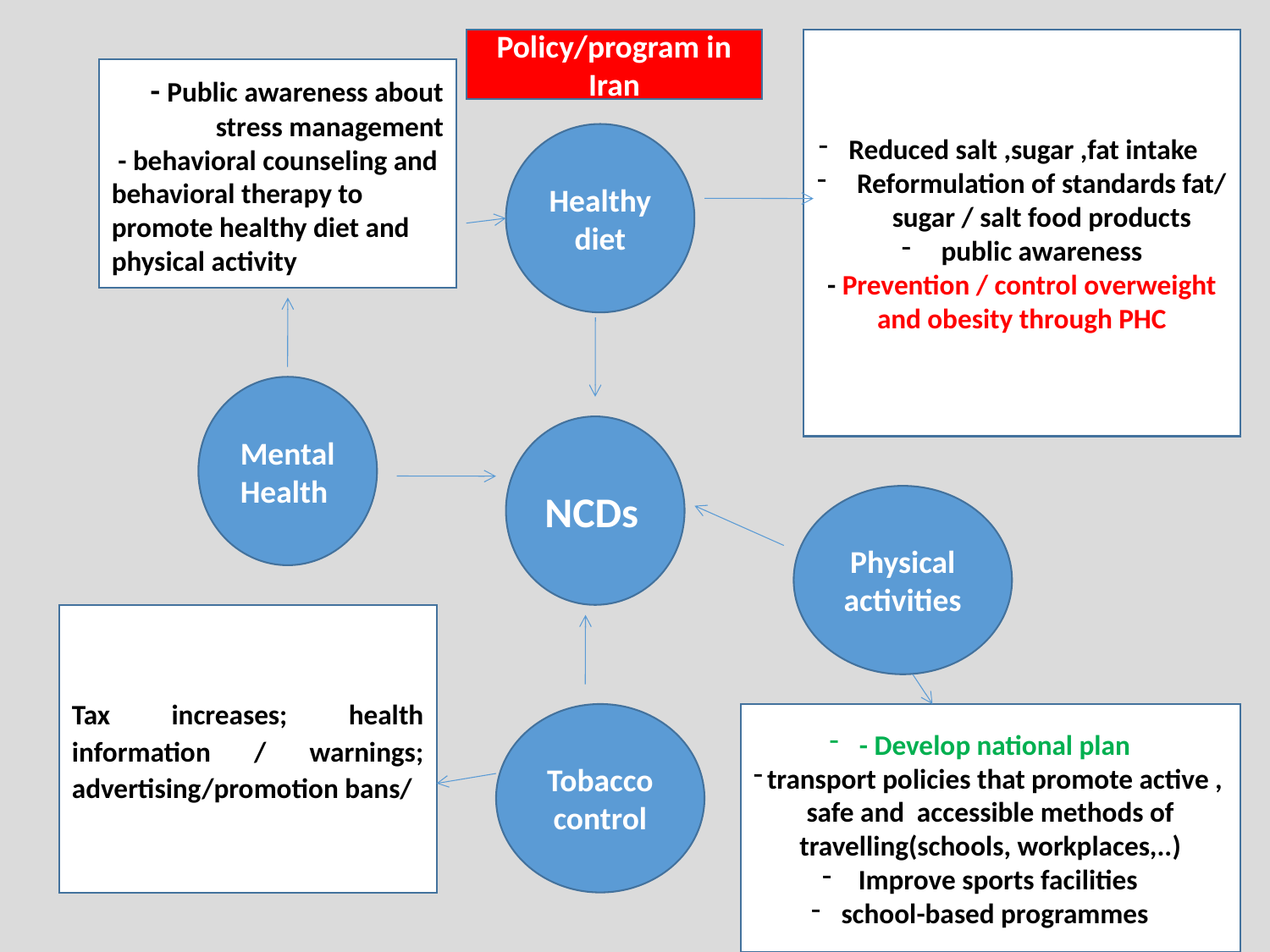

Policy/program in Iran
Reduced salt ,sugar ,fat intake
Reformulation of standards fat/ sugar / salt food products
public awareness
- Prevention / control overweight and obesity through PHC
- Public awareness about stress management
 - behavioral counseling and behavioral therapy to promote healthy diet and physical activity
Healthy diet
Mental Health
NCDs
Physical activities
Tax increases; health information / warnings; advertising/promotion bans/
Tobacco control
- Develop national plan
transport policies that promote active , safe and  accessible methods of travelling(schools, workplaces,..)
 Improve sports facilities
school-based programmes